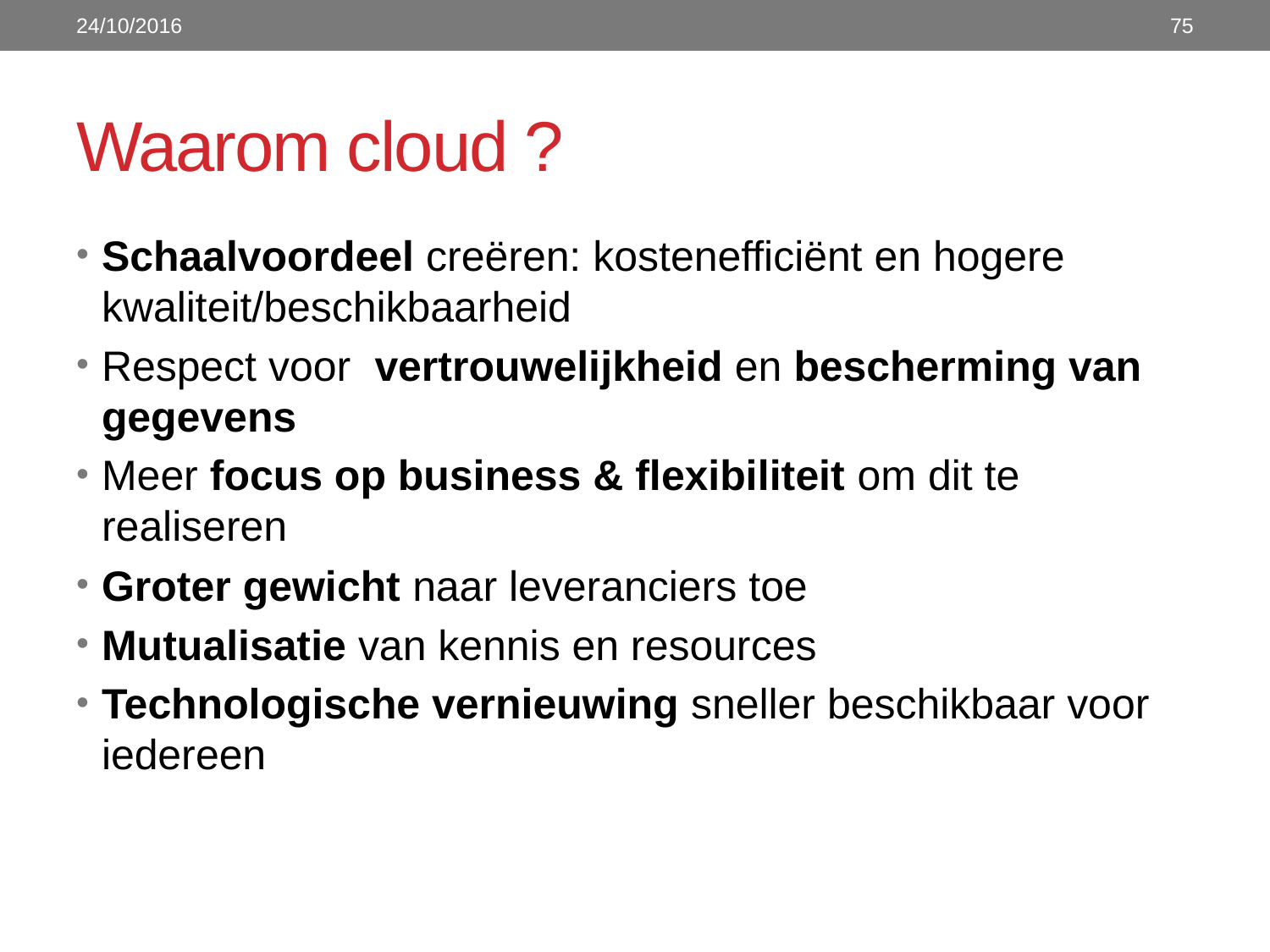

24/10/2016
75
# Waarom cloud ?
Schaalvoordeel creëren: kostenefficiënt en hogere kwaliteit/beschikbaarheid
Respect voor  vertrouwelijkheid en bescherming van gegevens
Meer focus op business & flexibiliteit om dit te realiseren
Groter gewicht naar leveranciers toe
Mutualisatie van kennis en resources
Technologische vernieuwing sneller beschikbaar voor iedereen